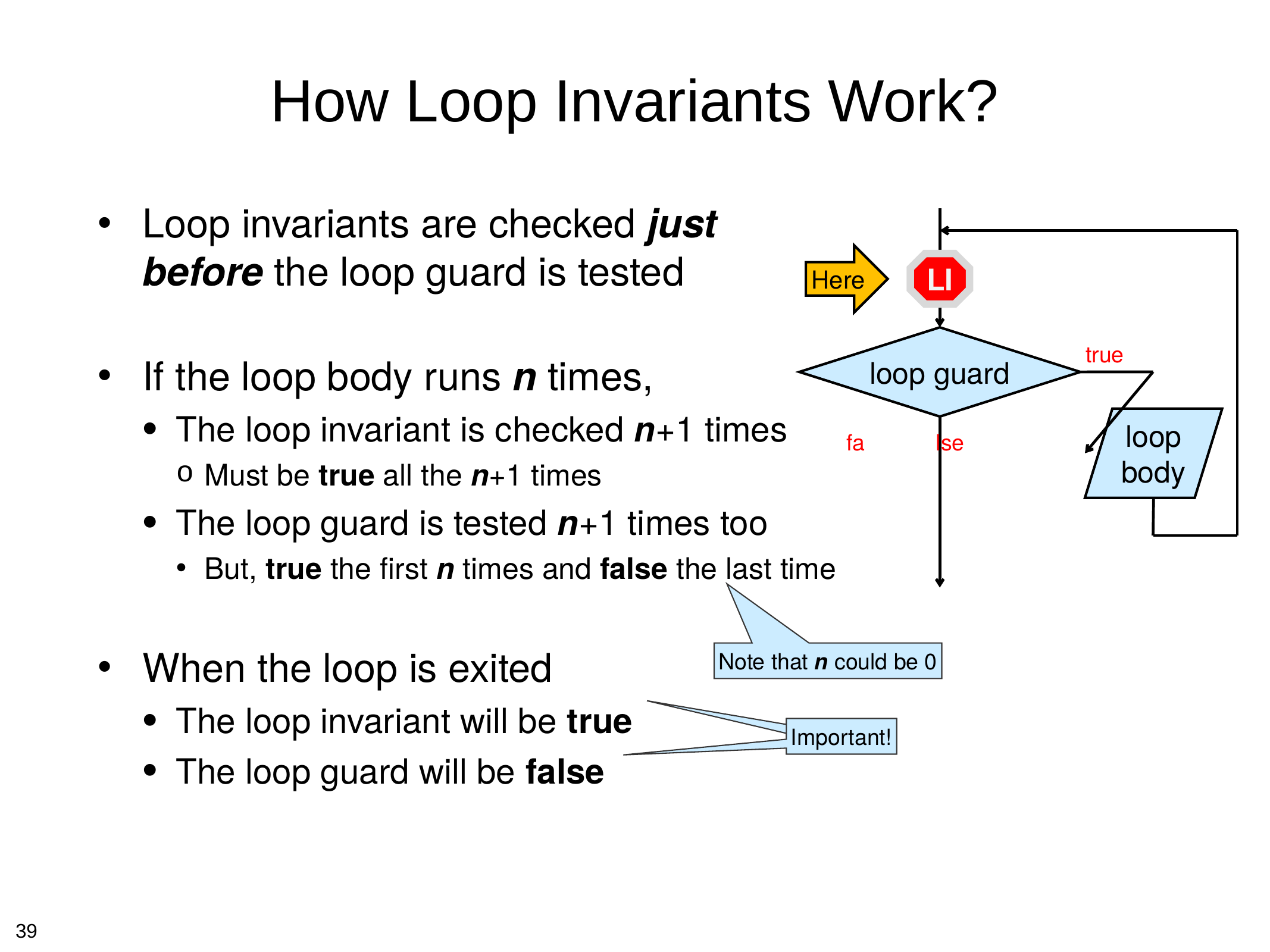

# How Loop Invariants Work?
Loop invariants are checked just
before the loop guard is tested

If the loop body runs n times,
The loop invariant is checked n+1 times
Must be true all the n+1 times
The loop guard is tested n+1 times too
But, true the first n times and false the last time

When the loop is exited
The loop invariant will be true
The loop guard will be false

Here
LI
loop guard
true

loop
body
fa	lse

Note that n could be 0
Important!
Important!
39